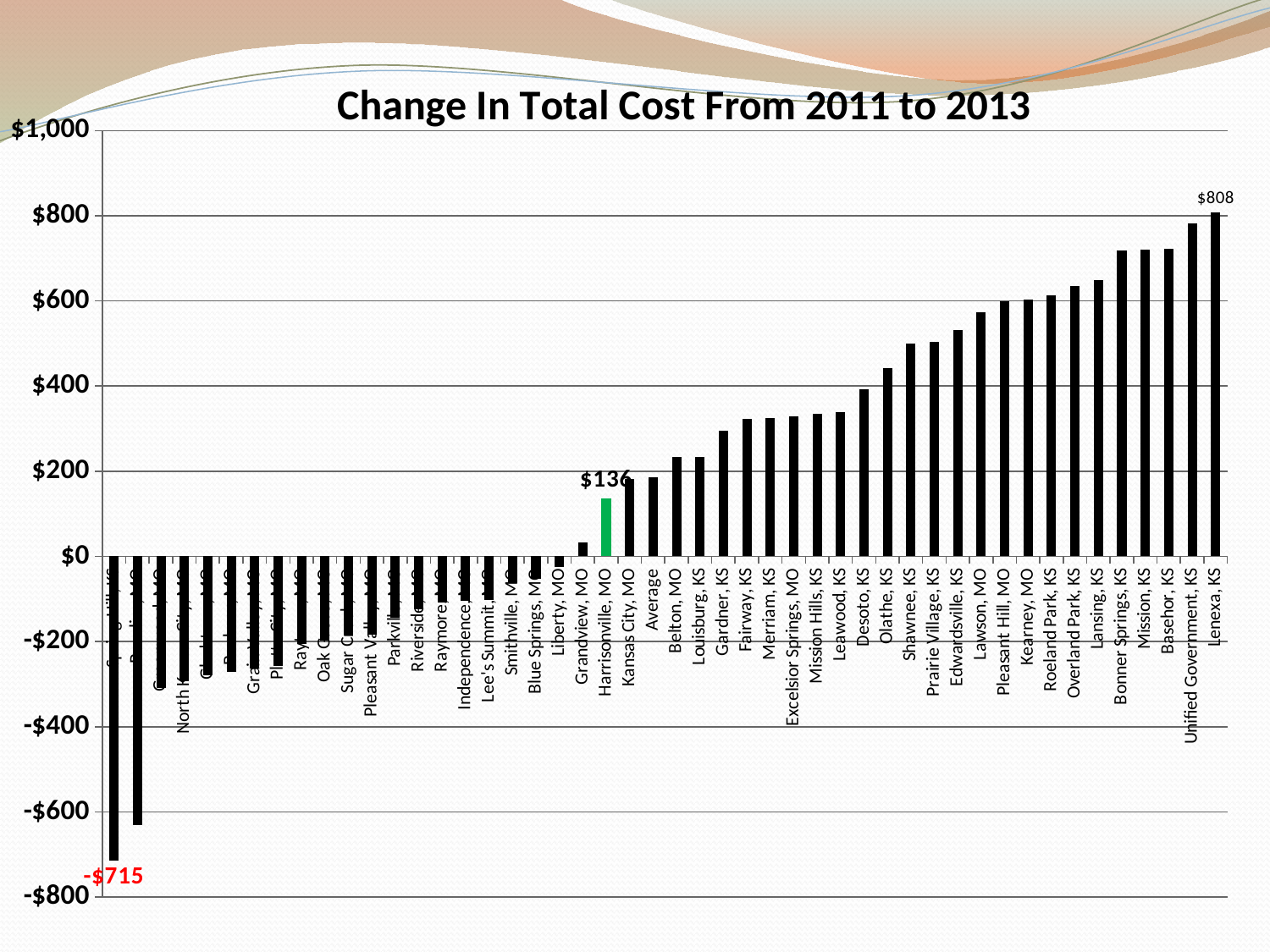

### Chart: Change In Total Cost From 2011 to 2013

| Category | Change from 2011 to 2013 |
|---|---|
| Spring Hill, KS | -715.1346602666654 |
| Peculiar, MO | -630.5613095999997 |
| Greenwood, MO | -309.5506463999991 |
| North Kansas City, MO | -293.9058816000015 |
| Gladstone, MO | -278.7559248000016 |
| Buckner, MO | -271.09901403647746 |
| Grain Valley, MO | -263.7150079999992 |
| Platte City, MO | -257.7309600000008 |
| Raytown, MO | -206.23014479999983 |
| Oak Grove, MO | -197.07405400000061 |
| Sugar Creek, MO | -185.0975240000007 |
| Pleasant Valley, MO | -184.32523200000105 |
| Parkville, MO | -144.2744543999961 |
| Riverside, MO | -125.21776640000098 |
| Raymore, MO | -107.59959051428814 |
| Independence, MO | -104.82847748342829 |
| Lee's Summit, MO | -102.93067516922747 |
| Smithville, MO | -62.34529199999997 |
| Blue Springs, MO | -53.16017640000064 |
| Liberty, MO | -24.38394914285709 |
| Grandview, MO | 33.49991519999821 |
| Harrisonville, MO | 135.91108191111016 |
| Kansas City, MO | 182.64053147350023 |
| Average | 185.4488420019152 |
| Belton, MO | 233.0561466285708 |
| Louisburg, KS | 233.8089200000013 |
| Gardner, KS | 294.8574050933312 |
| Fairway, KS | 323.8132000000005 |
| Merriam, KS | 324.03454555555254 |
| Excelsior Springs, MO | 328.38784379999925 |
| Mission Hills, KS | 334.992040000001 |
| Leawood, KS | 338.97311499999887 |
| Desoto, KS | 392.198439255455 |
| Olathe, KS | 441.8275314389557 |
| Shawnee, KS | 499.8575158750009 |
| Prairie Village, KS | 503.1892399999997 |
| Edwardsville, KS | 530.995562099999 |
| Lawson, MO | 573.6030384000005 |
| Pleasant Hill, MO | 599.6172044000014 |
| Kearney, MO | 603.9480273142854 |
| Roeland Park, KS | 613.2418899999957 |
| Overland Park, KS | 635.6198197624035 |
| Lansing, KS | 648.7469775000027 |
| Bonner Springs, KS | 717.8339906166693 |
| Mission, KS | 719.8070433333341 |
| Basehor, KS | 721.5989933000019 |
| Unified Government, KS | 782.9508992363662 |
| Lenexa, KS | 807.8989169103443 |